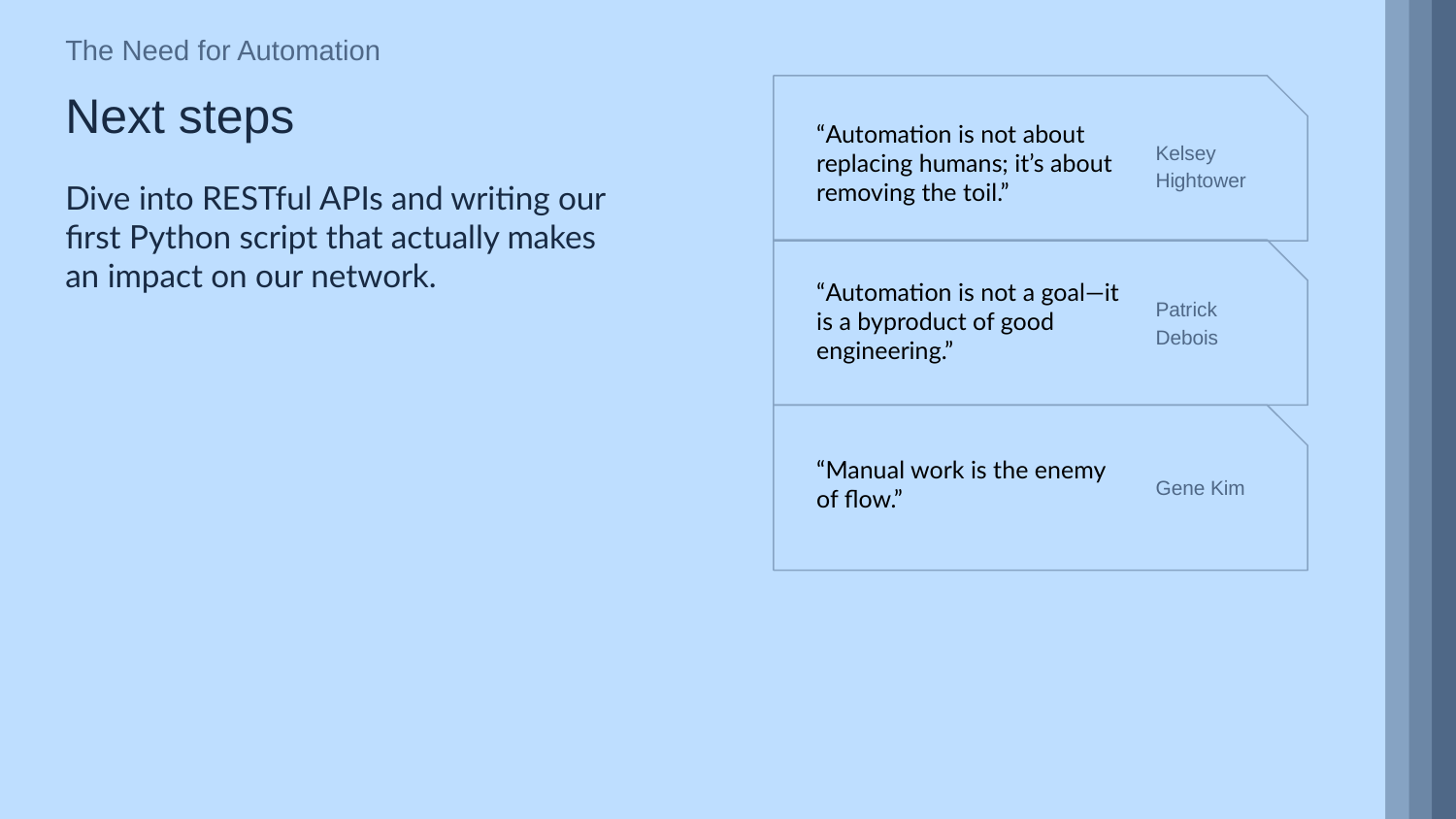

The Need for Automation

# Next steps
“Automation is not about replacing humans; it’s about removing the toil.”

Kelsey Hightower
Dive into RESTful APIs and writing our first Python script that actually makes an impact on our network.

“Automation is not a goal—it is a byproduct of good engineering.”

Patrick Debois

“Manual work is the enemy of flow.”
Gene Kim